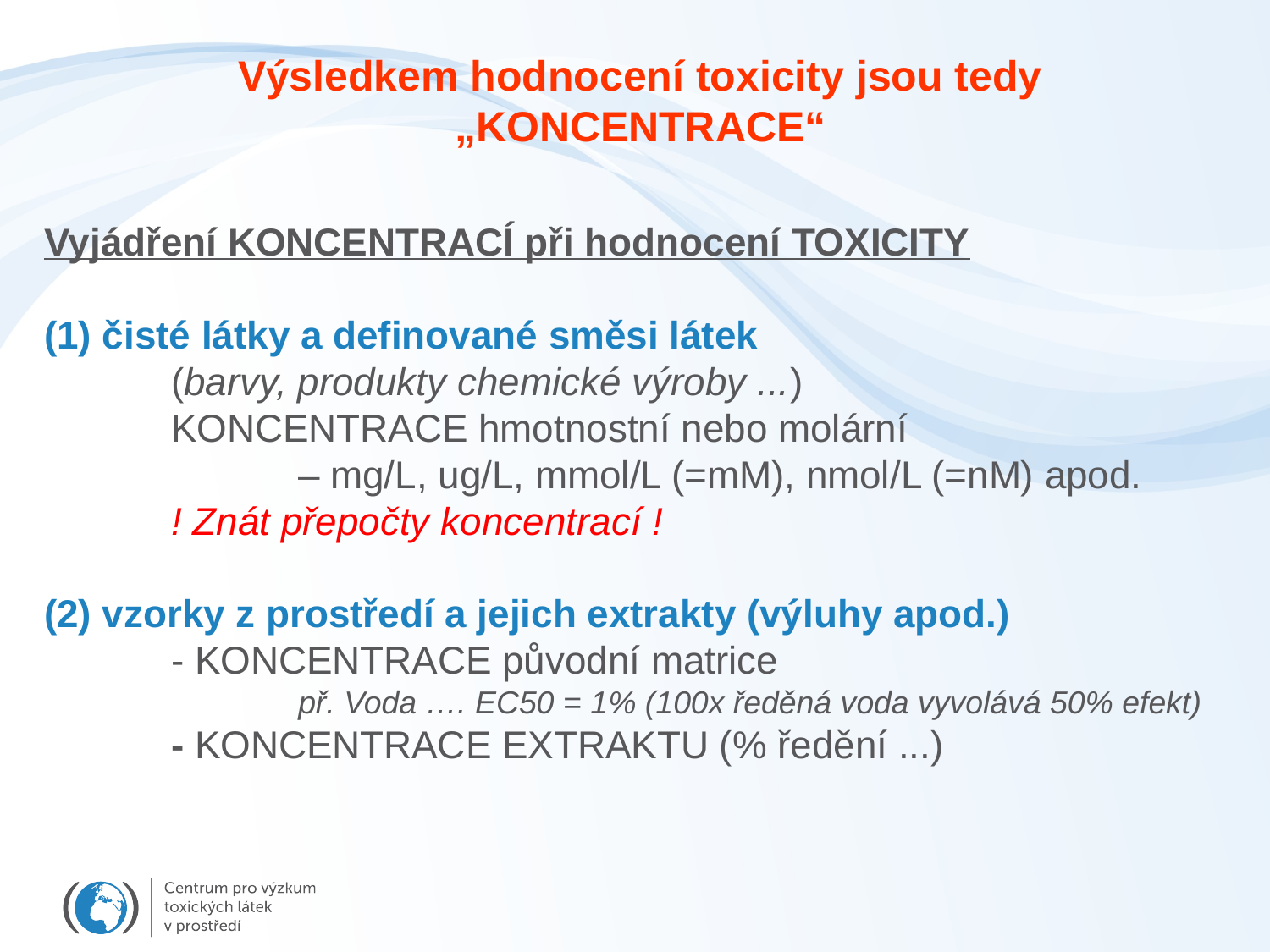

Výsledkem hodnocení toxicity jsou tedy „KONCENTRACE“
Vyjádření KONCENTRACÍ při hodnocení TOXICITY

(1) čisté látky a definované směsi látek
	(barvy, produkty chemické výroby ...)
	KONCENTRACE hmotnostní nebo molární
		– mg/L, ug/L, mmol/L (=mM), nmol/L (=nM) apod.
	! Znát přepočty koncentrací !

(2) vzorky z prostředí a jejich extrakty (výluhy apod.)
	- KONCENTRACE původní matrice
		př. Voda …. EC50 = 1% (100x ředěná voda vyvolává 50% efekt)
	- KONCENTRACE EXTRAKTU (% ředění ...)